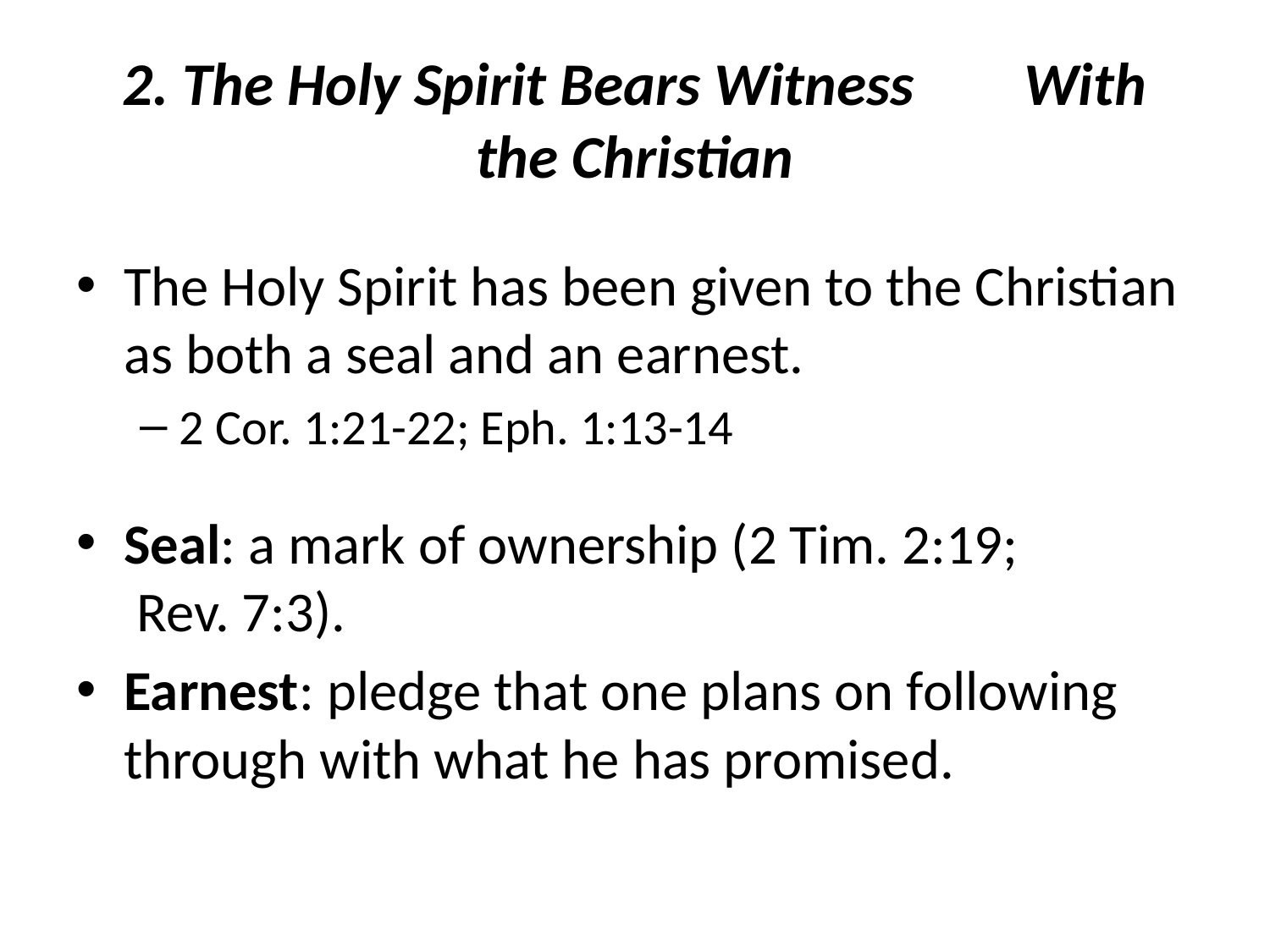

# 2. The Holy Spirit Bears Witness        With the Christian
The Holy Spirit has been given to the Christian as both a seal and an earnest.
2 Cor. 1:21-22; Eph. 1:13-14

Seal: a mark of ownership (2 Tim. 2:19;               Rev. 7:3).
Earnest: pledge that one plans on following through with what he has promised.